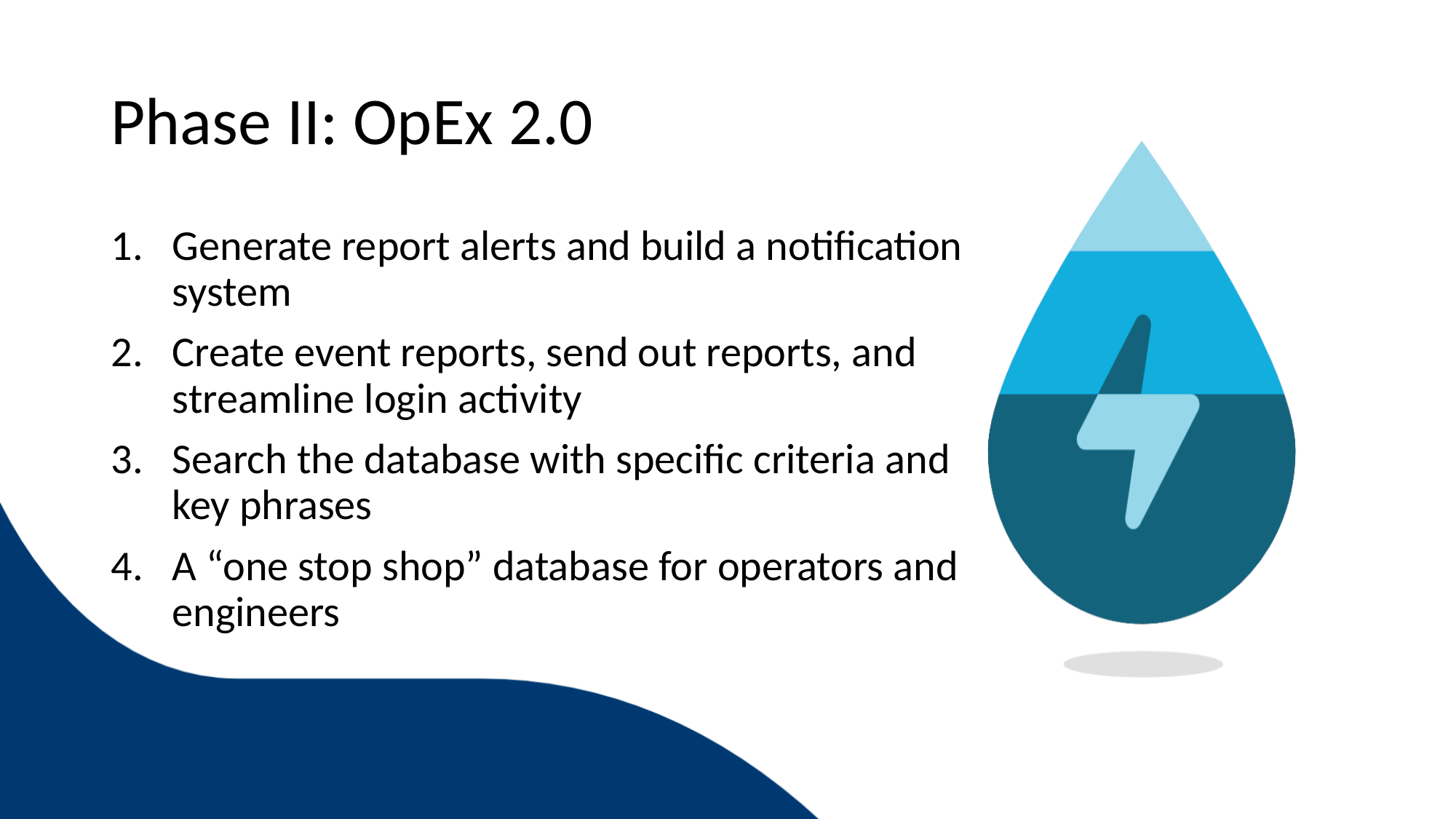

# Phase II: OpEx 2.0
Generate report alerts and build a notification system
Create event reports, send out reports, and streamline login activity
Search the database with specific criteria and key phrases
A “one stop shop” database for operators and engineers